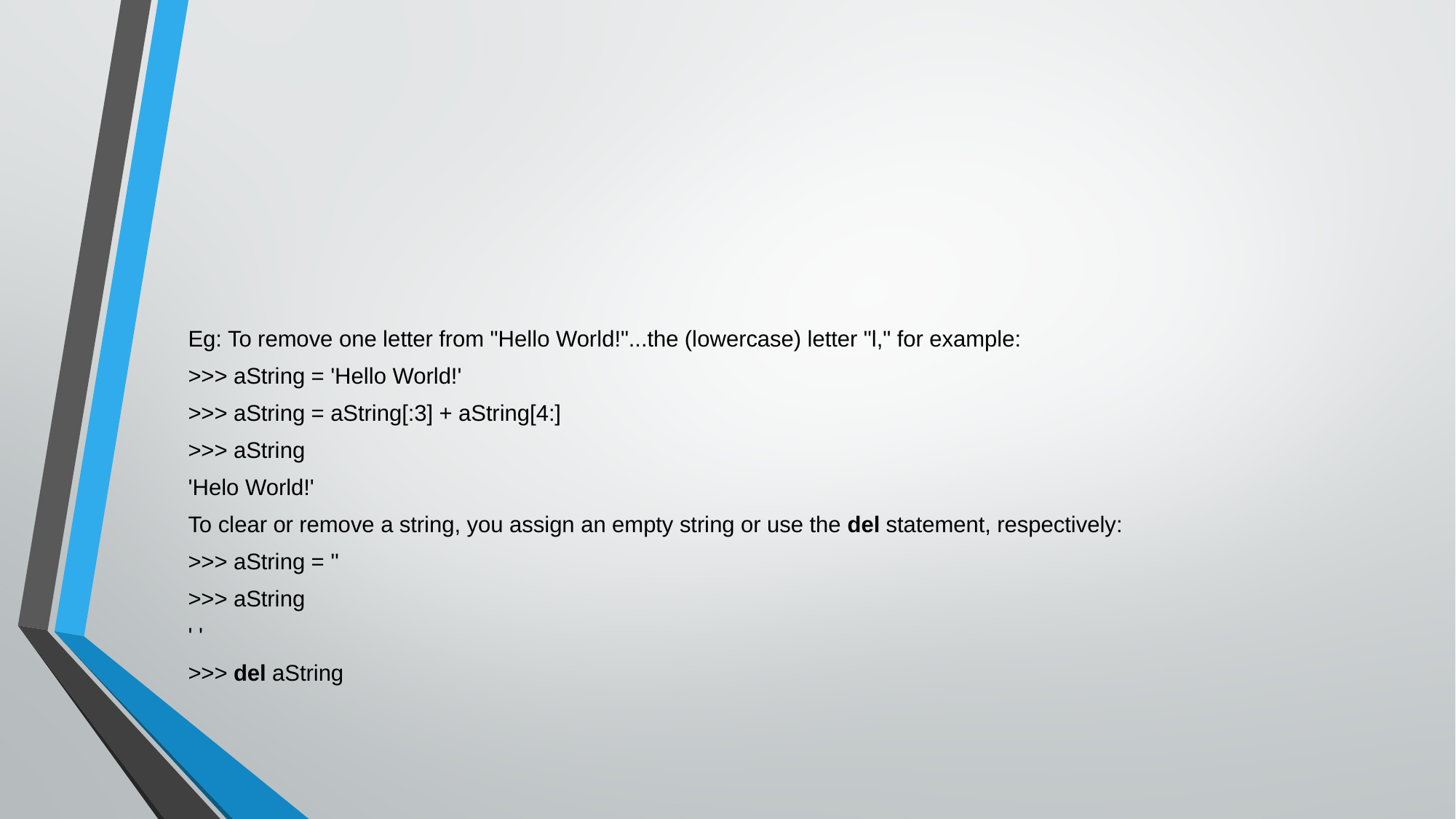

#
Eg: To remove one letter from "Hello World!"...the (lowercase) letter "l," for example:
>>> aString = 'Hello World!'
>>> aString = aString[:3] + aString[4:]
>>> aString
'Helo World!'
To clear or remove a string, you assign an empty string or use the del statement, respectively:
>>> aString = ''
>>> aString
' '
>>> del aString